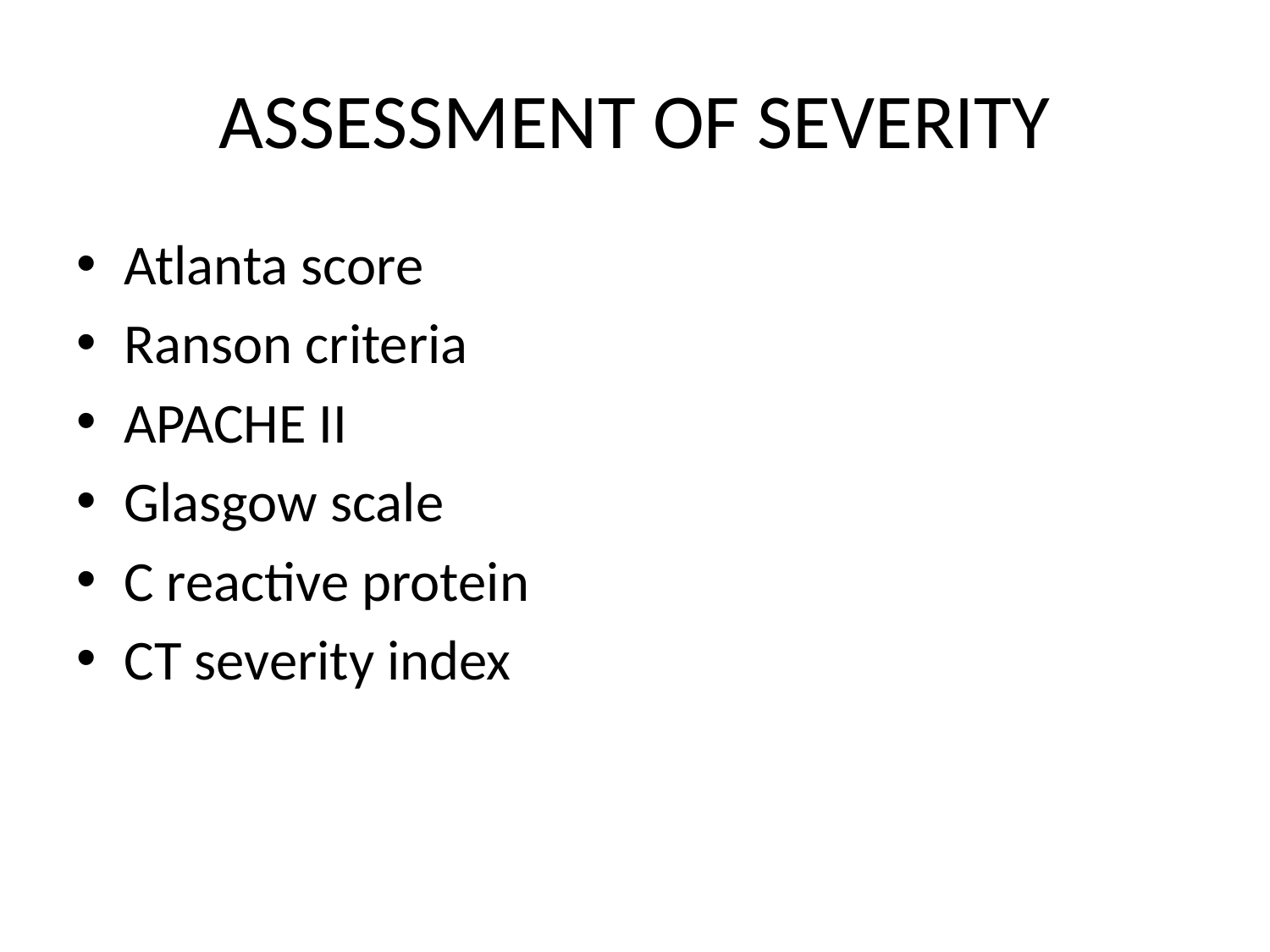

# ASSESSMENT OF SEVERITY
Atlanta score
Ranson criteria
APACHE II
Glasgow scale
C reactive protein
CT severity index